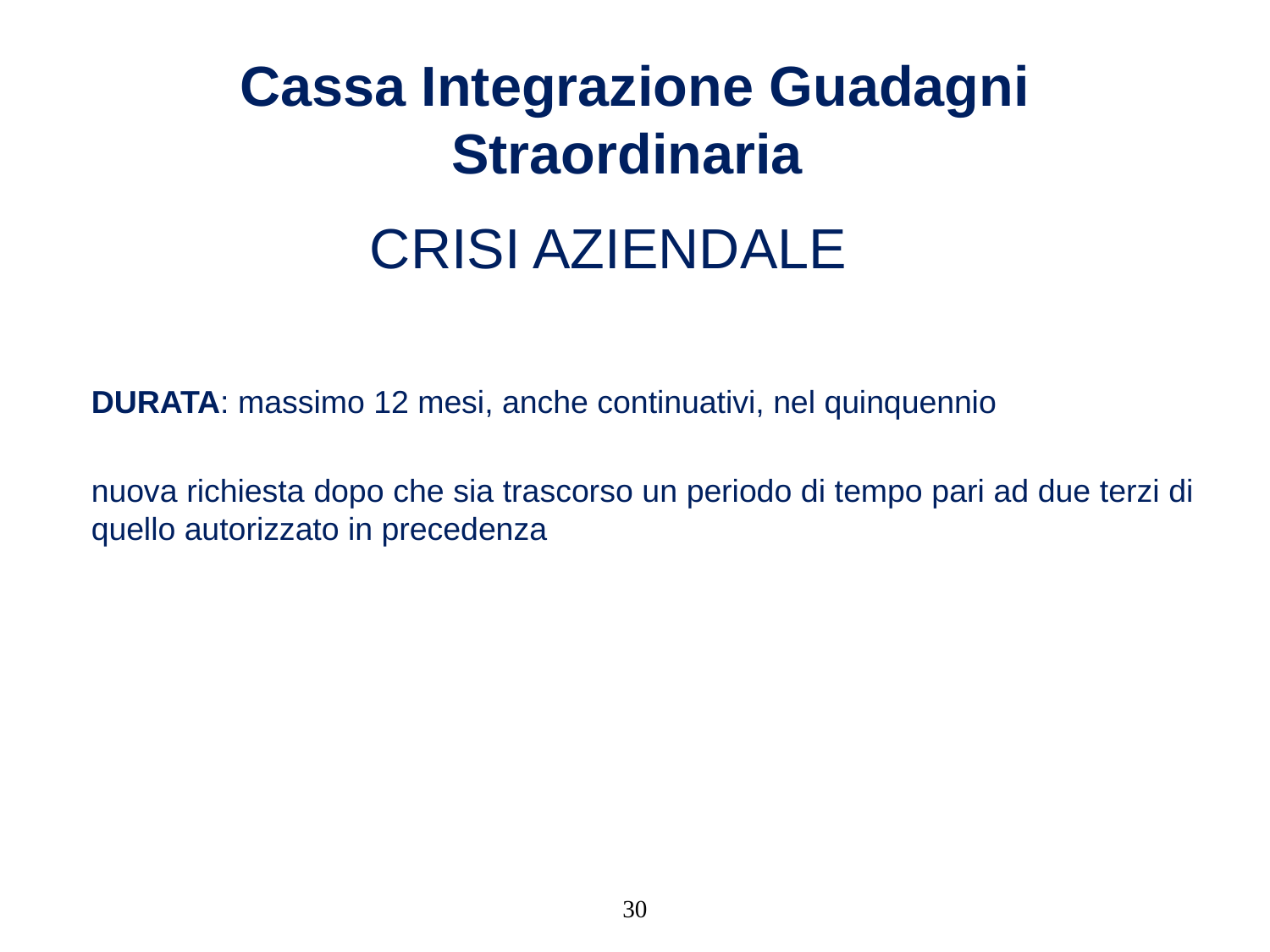

# Cassa Integrazione Guadagni Straordinaria
CRISI AZIENDALE

DURATA: massimo 12 mesi, anche continuativi, nel quinquennio

nuova richiesta dopo che sia trascorso un periodo di tempo pari ad due terzi di quello autorizzato in precedenza

30